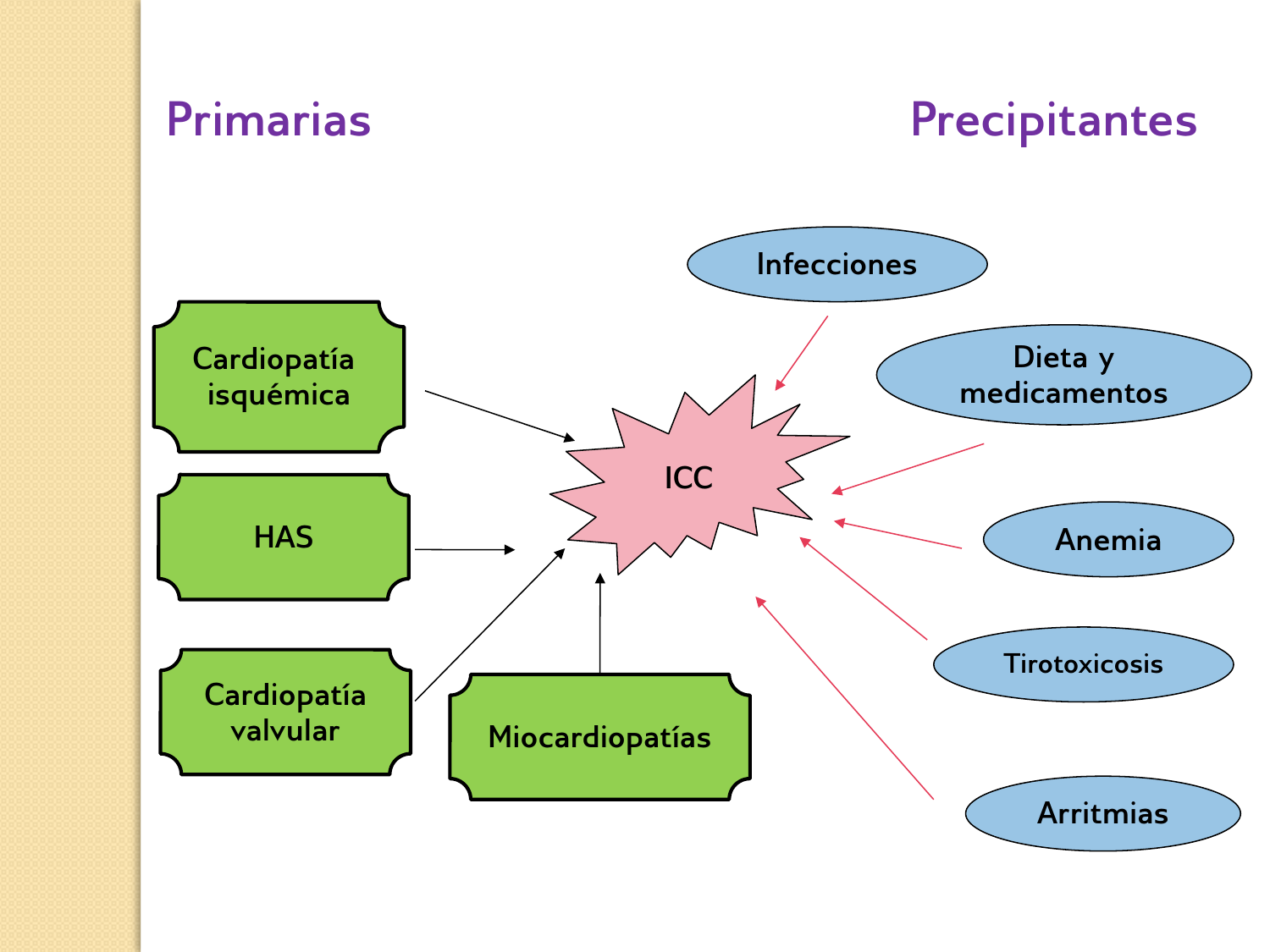

Primarias
Precipitantes
Infecciones
Cardiopatía
isquémica

Dieta y
medicamentos
ICC

HAS
Anemia

Tirotoxicosis
Cardiopatía
valvular
Miocardiopatías
Arritmias